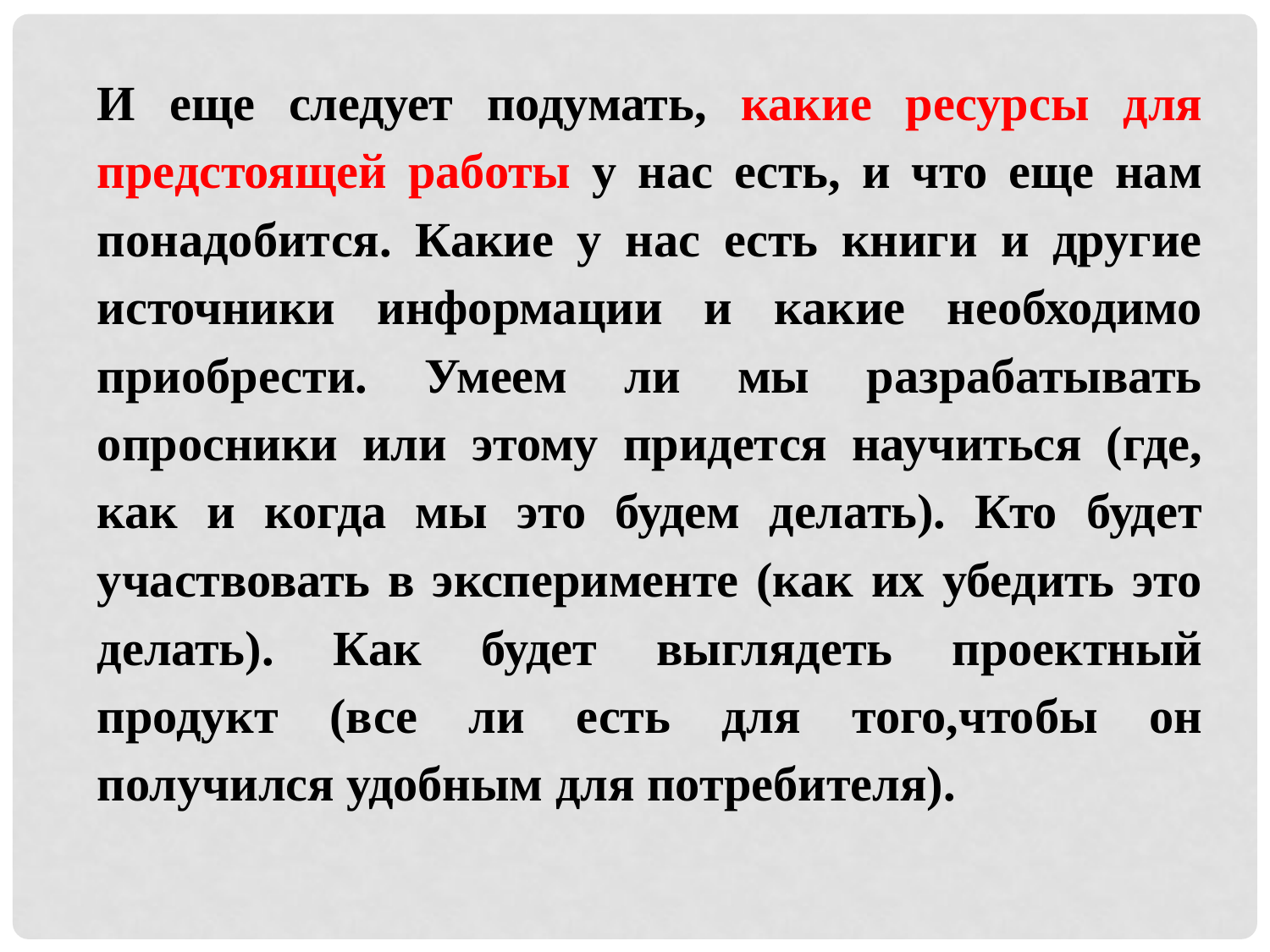

И еще следует подумать, какие ресурсы для предстоящей работы у нас есть, и что еще нам понадобится. Какие у нас есть книги и другие источники информации и какие необходимо приобрести. Умеем ли мы разрабатывать опросники или этому придется научиться (где, как и когда мы это будем делать). Кто будет участвовать в эксперименте (как их убедить это делать). Как будет выглядеть проектный продукт (все ли есть для того,чтобы он получился удобным для потребителя).